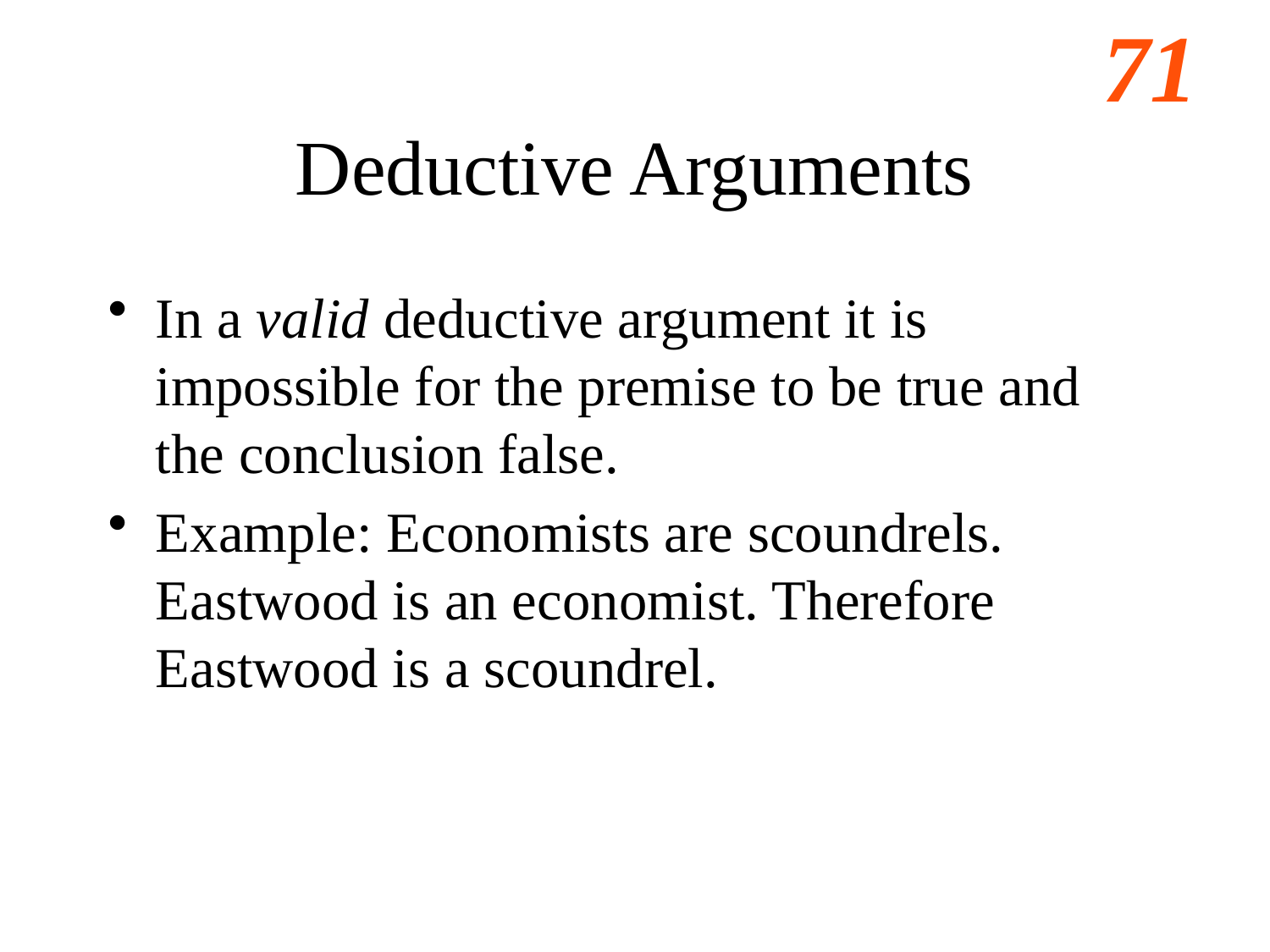

# Deductive Arguments
In a valid deductive argument it is impossible for the premise to be true and the conclusion false.
Example: Economists are scoundrels. Eastwood is an economist. Therefore Eastwood is a scoundrel.